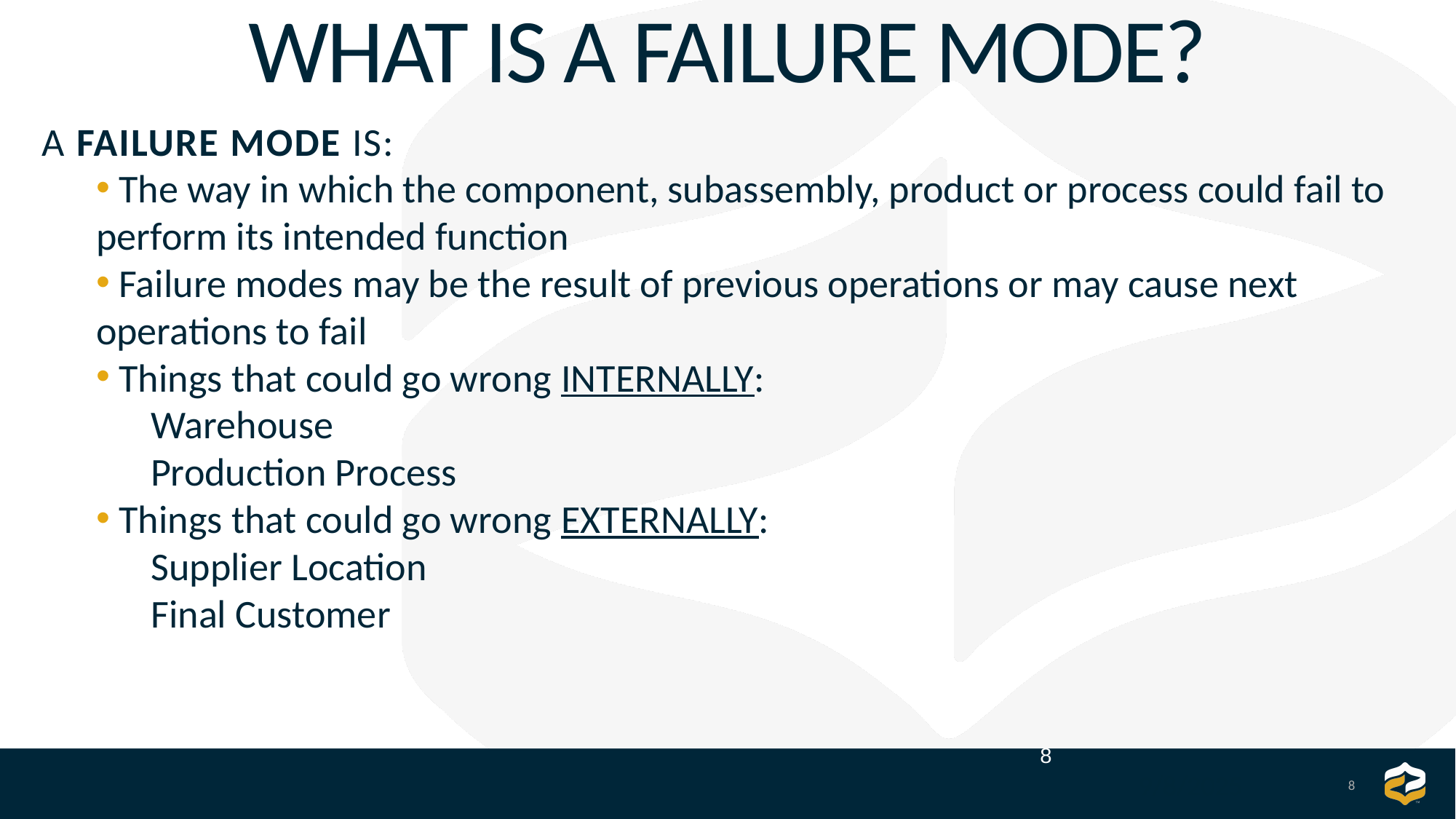

What Is A Failure Mode?
A Failure Mode is:
 The way in which the component, subassembly, product or process could fail to perform its intended function
 Failure modes may be the result of previous operations or may cause next operations to fail
 Things that could go wrong INTERNALLY:
Warehouse
Production Process
 Things that could go wrong EXTERNALLY:
Supplier Location
Final Customer

8
8
9/8/2025